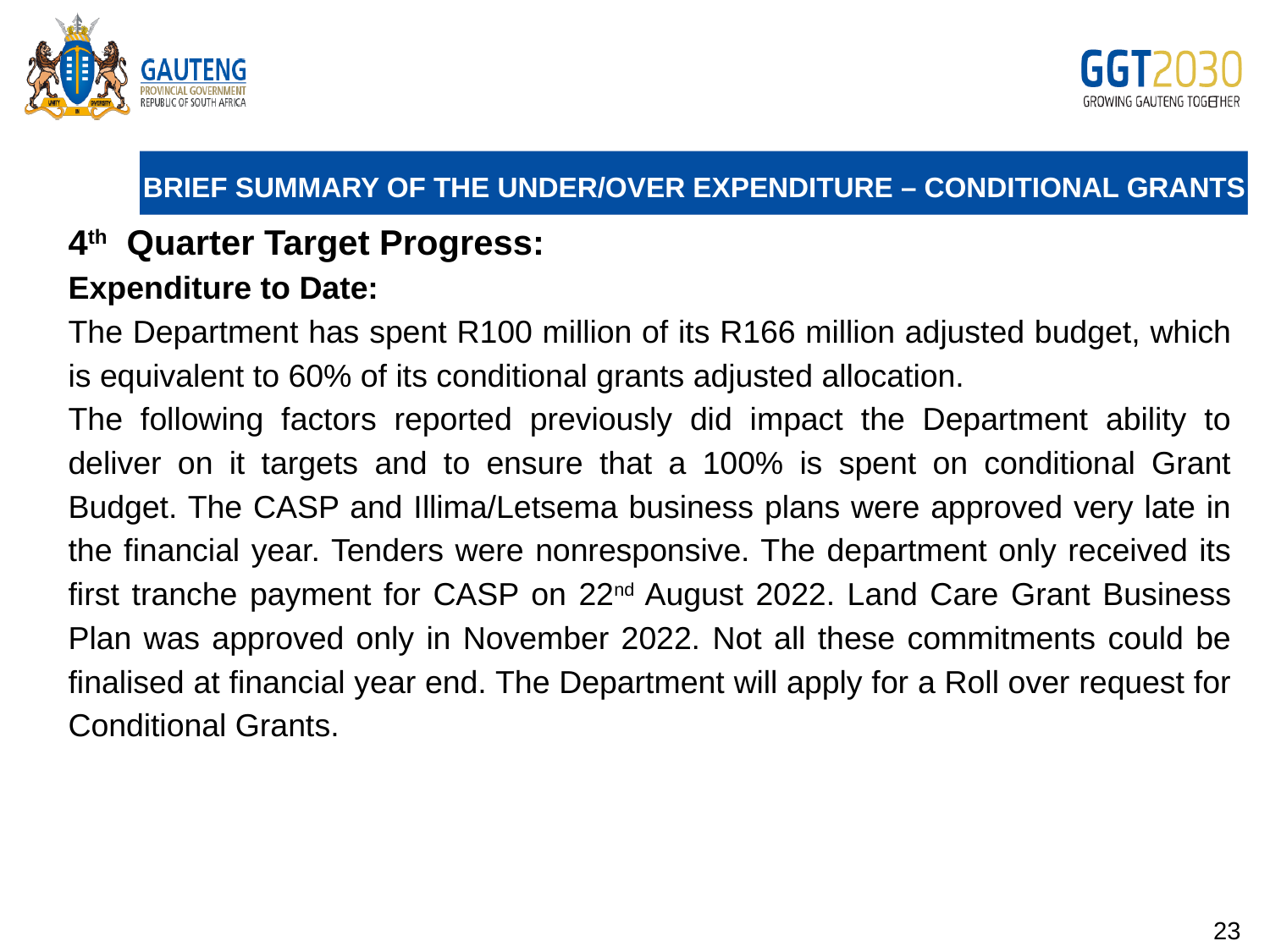

# BRIEF SUMMARY OF THE UNDER/OVER EXPENDITURE – CONDITIONAL GRANTS
4th  Quarter Target Progress:
Expenditure to Date:
The Department has spent R100 million of its R166 million adjusted budget, which is equivalent to 60% of its conditional grants adjusted allocation.
The following factors reported previously did impact the Department ability to deliver on it targets and to ensure that a 100% is spent on conditional Grant Budget. The CASP and Illima/Letsema business plans were approved very late in the financial year. Tenders were nonresponsive. The department only received its first tranche payment for CASP on 22nd August 2022. Land Care Grant Business Plan was approved only in November 2022. Not all these commitments could be finalised at financial year end. The Department will apply for a Roll over request for Conditional Grants.

23